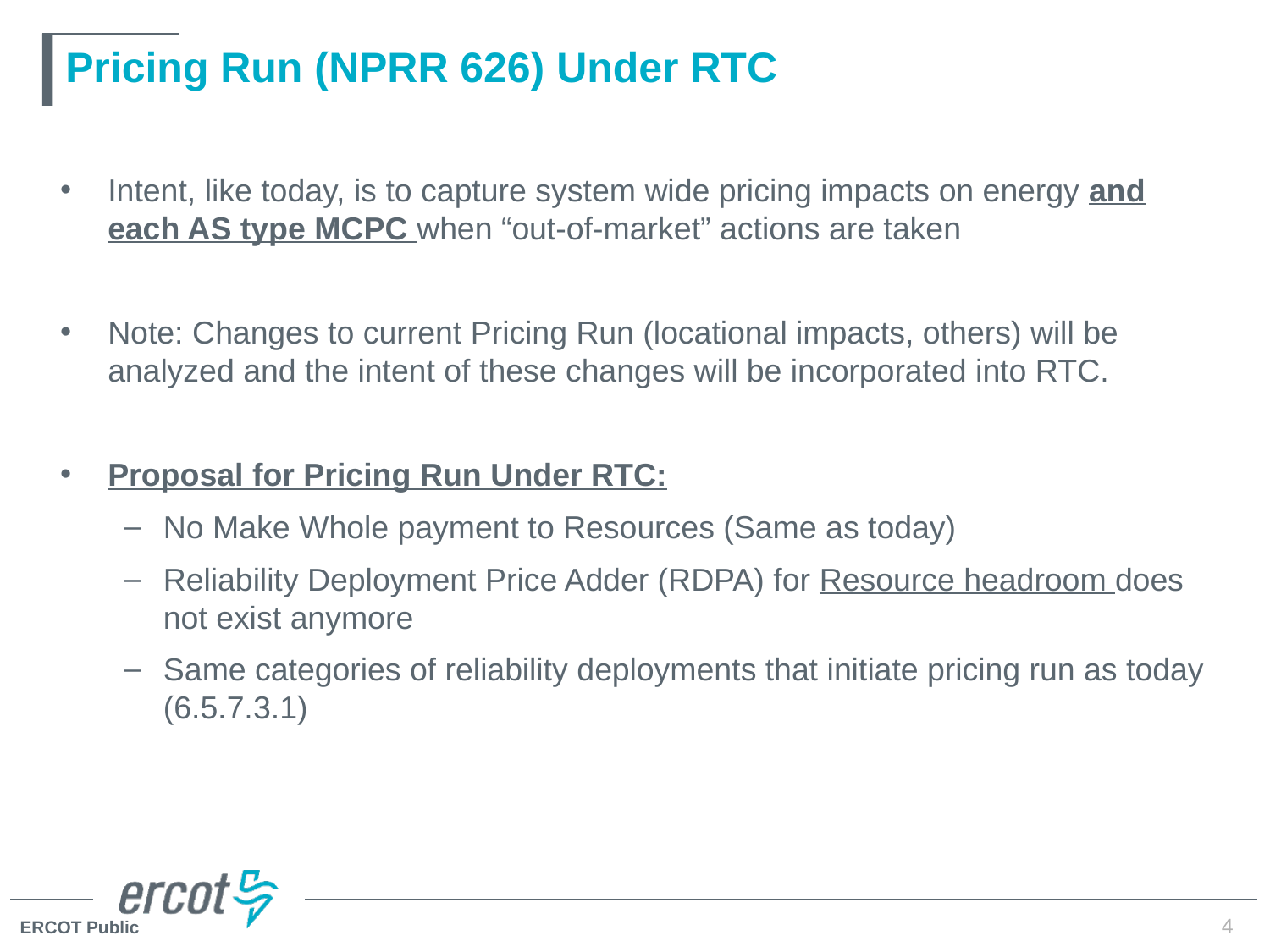

# Pricing Run (NPRR 626) Under RTC

Intent, like today, is to capture system wide pricing impacts on energy and each AS type MCPC when “out-of-market” actions are taken

Note: Changes to current Pricing Run (locational impacts, others) will be analyzed and the intent of these changes will be incorporated into RTC.

Proposal for Pricing Run Under RTC:
No Make Whole payment to Resources (Same as today)
Reliability Deployment Price Adder (RDPA) for Resource headroom does not exist anymore
Same categories of reliability deployments that initiate pricing run as today (6.5.7.3.1)

4